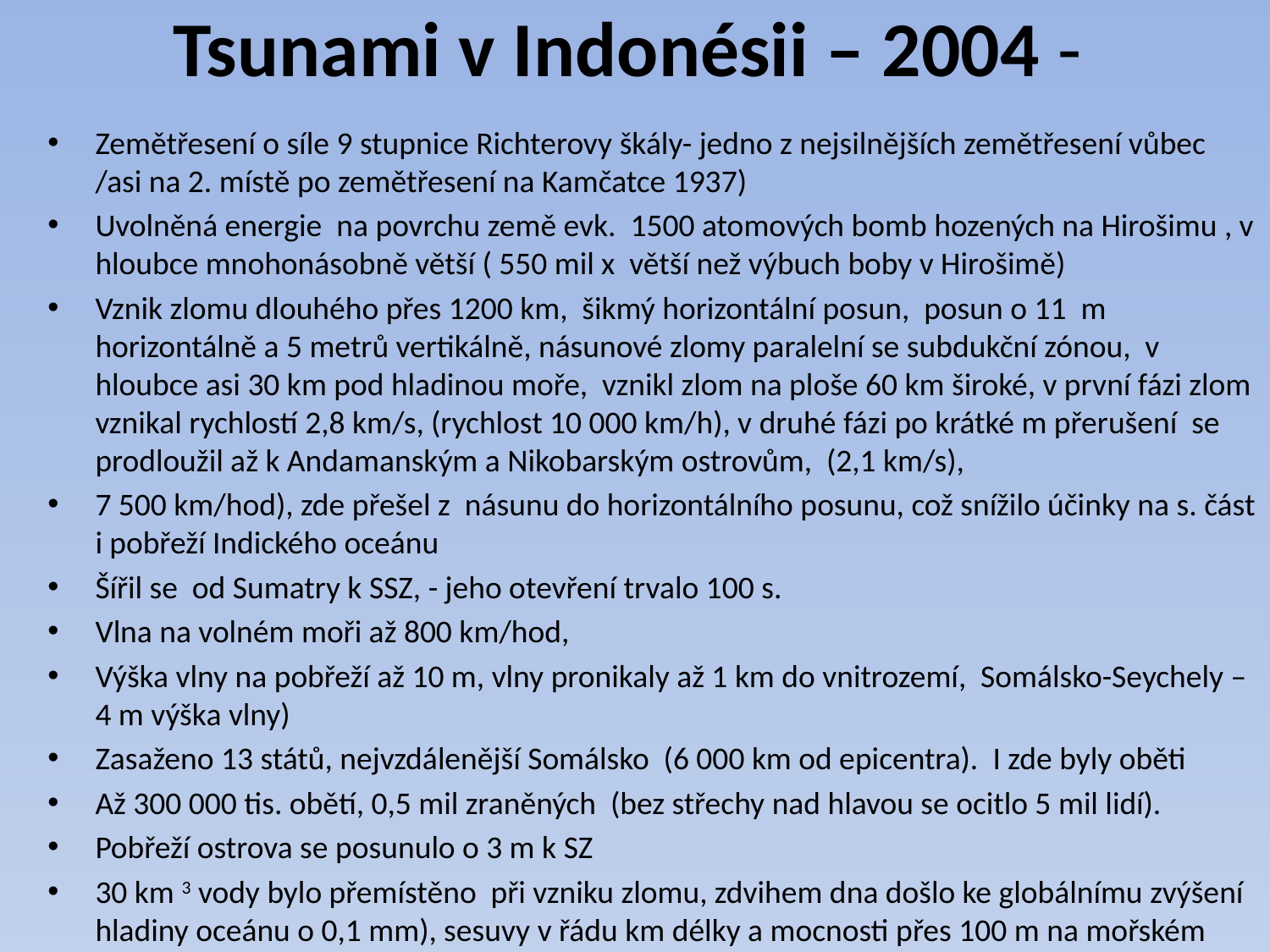

# Tsunami v Indonésii – 2004 -
Zemětřesení o síle 9 stupnice Richterovy škály- jedno z nejsilnějších zemětřesení vůbec /asi na 2. místě po zemětřesení na Kamčatce 1937)
Uvolněná energie  na povrchu země evk.  1500 atomových bomb hozených na Hirošimu , v hloubce mnohonásobně větší ( 550 mil x  větší než výbuch boby v Hirošimě)
Vznik zlomu dlouhého přes 1200 km,  šikmý horizontální posun,  posun o 11  m horizontálně a 5 metrů vertikálně, násunové zlomy paralelní se subdukční zónou,  v hloubce asi 30 km pod hladinou moře,  vznikl zlom na ploše 60 km široké, v první fázi zlom vznikal rychlostí 2,8 km/s, (rychlost 10 000 km/h), v druhé fázi po krátké m přerušení  se prodloužil až k Andamanským a Nikobarským ostrovům,  (2,1 km/s),
7 500 km/hod), zde přešel z  násunu do horizontálního posunu, což snížilo účinky na s. část i pobřeží Indického oceánu
Šířil se  od Sumatry k SSZ, - jeho otevření trvalo 100 s.
Vlna na volném moři až 800 km/hod,
Výška vlny na pobřeží až 10 m, vlny pronikaly až 1 km do vnitrozemí,  Somálsko-Seychely – 4 m výška vlny)
Zasaženo 13 států, nejvzdálenější Somálsko  (6 000 km od epicentra).  I zde byly oběti
Až 300 000 tis. obětí, 0,5 mil zraněných  (bez střechy nad hlavou se ocitlo 5 mil lidí).
Pobřeží ostrova se posunulo o 3 m k SZ
30 km 3 vody bylo přemístěno  při vzniku zlomu, zdvihem dna došlo ke globálnímu zvýšení hladiny oceánu o 0,1 mm), sesuvy v řádu km délky a mocnosti přes 100 m na mořském dně